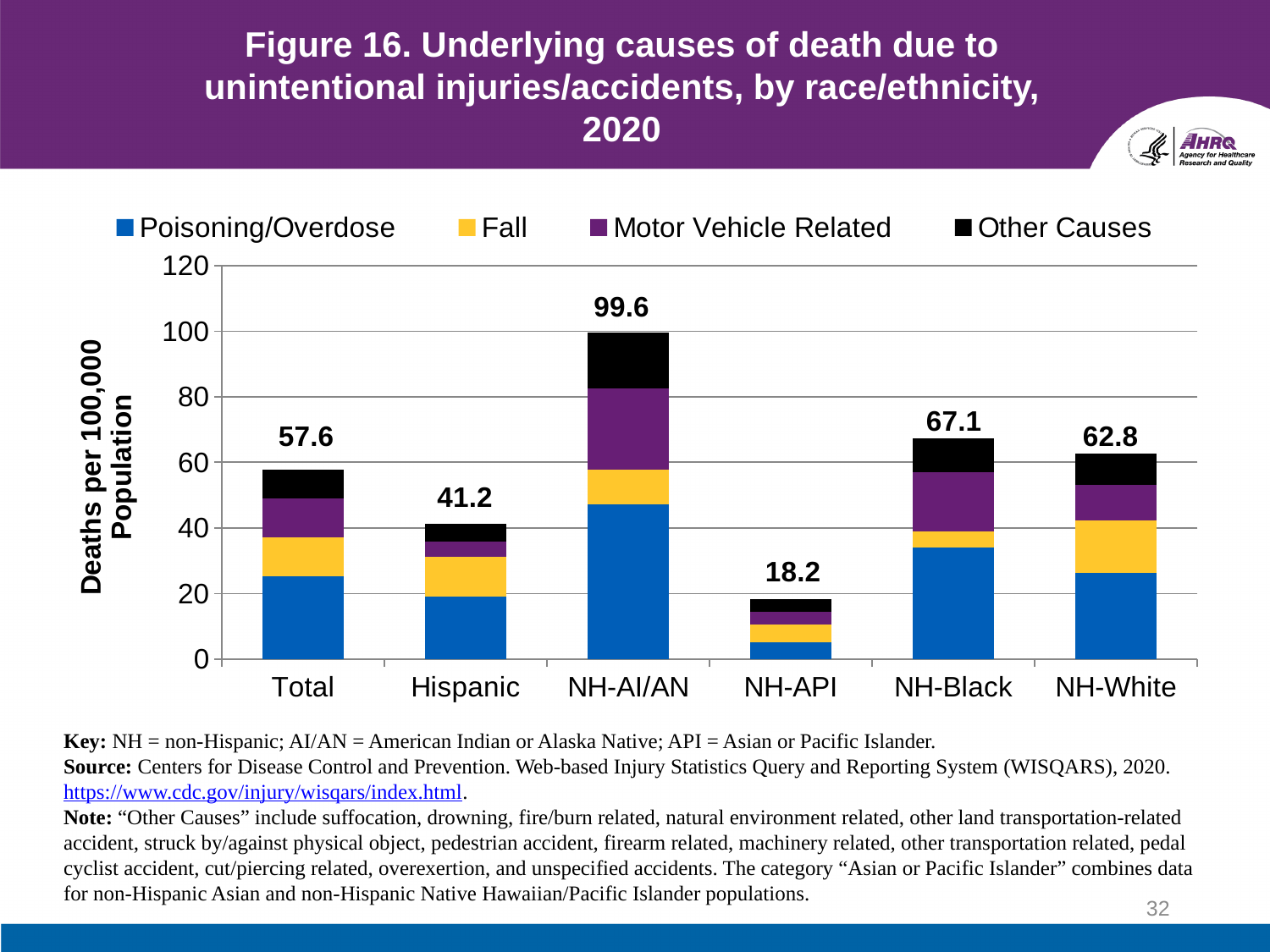

# Figure 16. Underlying causes of death due to unintentional injuries/accidents, by race/ethnicity, 2020

### Chart

| Category | Poisoning/Overdose | Fall | Motor Vehicle Related | Other Causes |
|---|---|---|---|---|
| Total | 25.1 | 12.1 | 11.7 | 8.8 |
| Hispanic | 19.0 | 12.2 | 4.5 | 5.5 |
| NH-AI/AN | 47.2 | 10.5 | 24.8 | 17.1 |
| NH-API | 5.2 | 5.3 | 4.0 | 3.7 |
| NH-Black | 34.1 | 4.7 | 18.2 | 10.2 |
| NH-White | 26.2 | 16.0 | 10.8 | 9.7 |
Key: NH = non-Hispanic; AI/AN = American Indian or Alaska Native; API = Asian or Pacific Islander.
Source: Centers for Disease Control and Prevention. Web-based Injury Statistics Query and Reporting System (WISQARS), 2020. https://www.cdc.gov/injury/wisqars/index.html.
Note: “Other Causes” include suffocation, drowning, fire/burn related, natural environment related, other land transportation-related accident, struck by/against physical object, pedestrian accident, firearm related, machinery related, other transportation related, pedal cyclist accident, cut/piercing related, overexertion, and unspecified accidents. The category “Asian or Pacific Islander” combines data for non-Hispanic Asian and non-Hispanic Native Hawaiian/Pacific Islander populations.
32